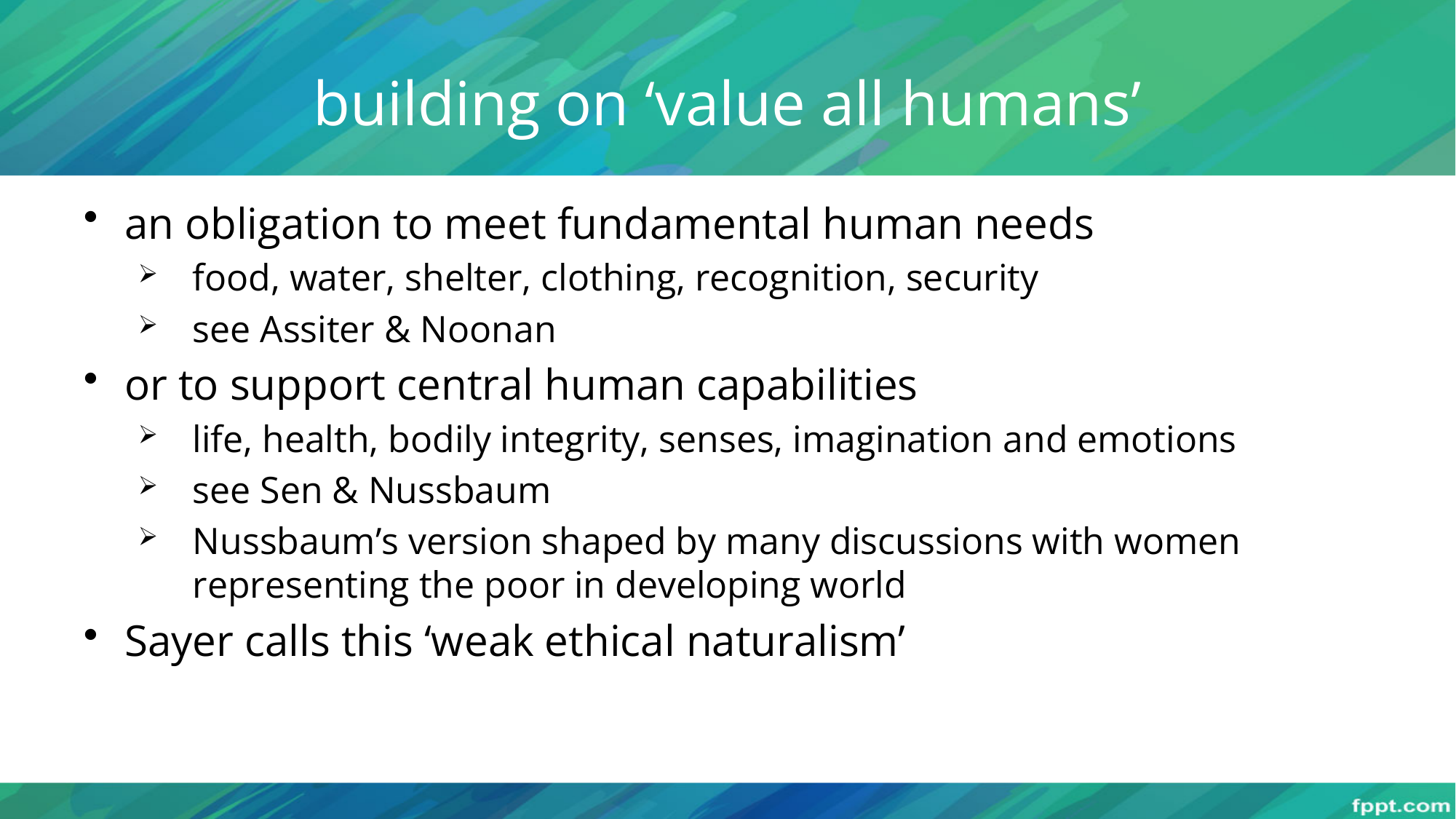

# building on ‘value all humans’
an obligation to meet fundamental human needs
food, water, shelter, clothing, recognition, security
see Assiter & Noonan
or to support central human capabilities
life, health, bodily integrity, senses, imagination and emotions
see Sen & Nussbaum
Nussbaum’s version shaped by many discussions with women representing the poor in developing world
Sayer calls this ‘weak ethical naturalism’